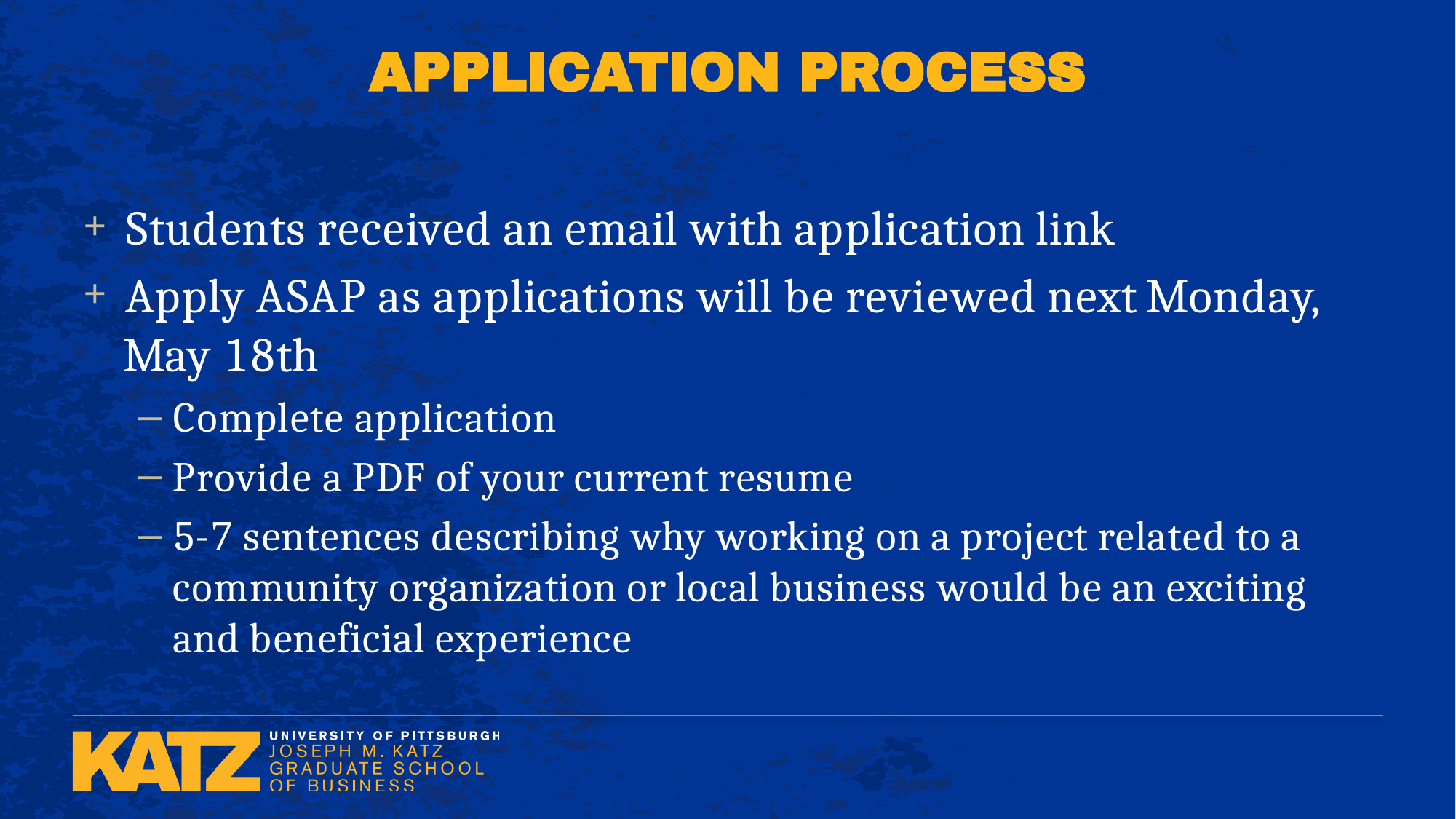

# Application Process
Students received an email with application link
Apply ASAP as applications will be reviewed next Monday, May 18th
Complete application
Provide a PDF of your current resume
5-7 sentences describing why working on a project related to a community organization or local business would be an exciting and beneficial experience